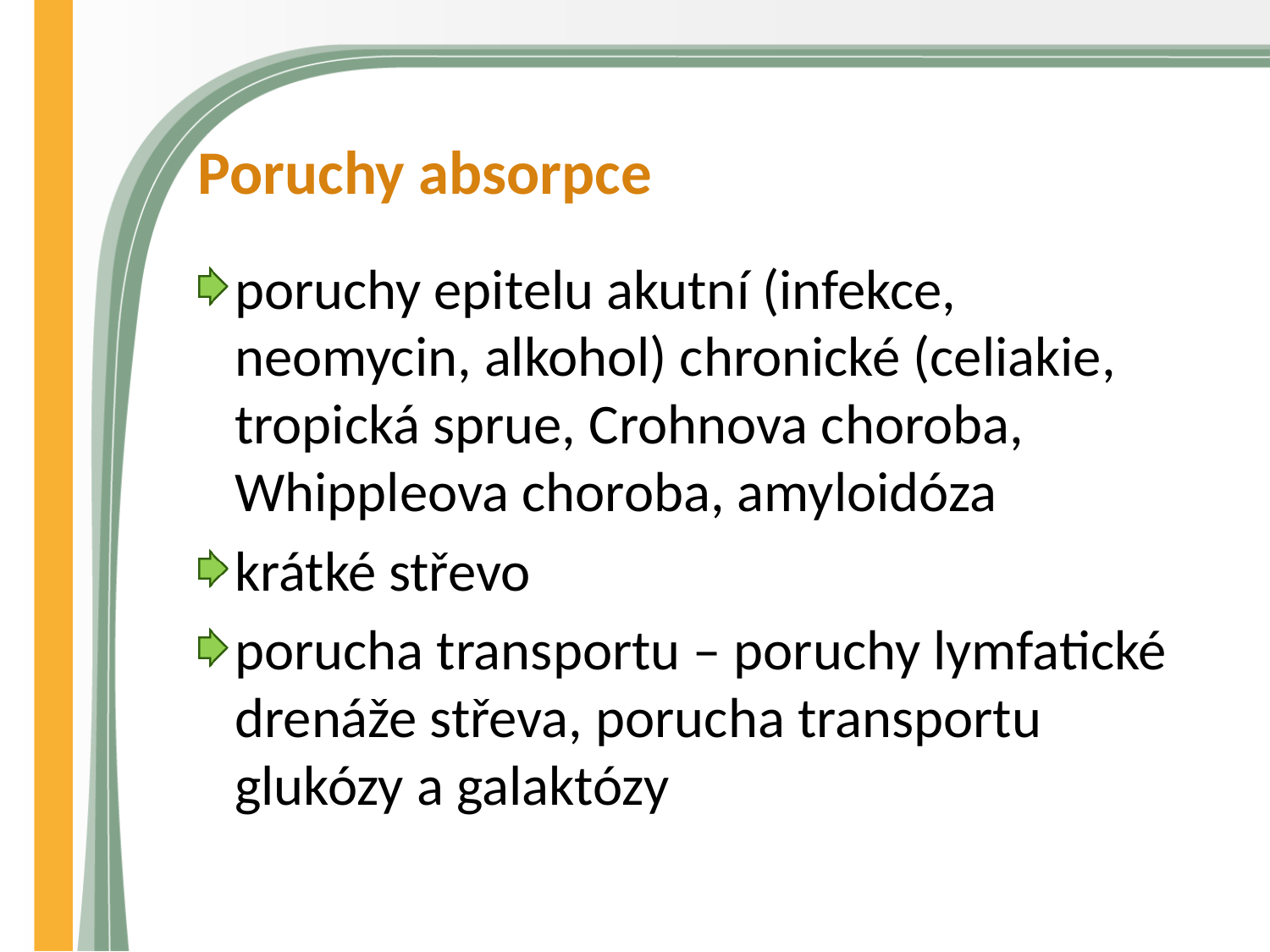

# Poruchy absorpce
poruchy epitelu akutní (infekce, neomycin, alkohol) chronické (celiakie, tropická sprue, Crohnova choroba, Whippleova choroba, amyloidóza
krátké střevo
porucha transportu – poruchy lymfatické drenáže střeva, porucha transportu glukózy a galaktózy